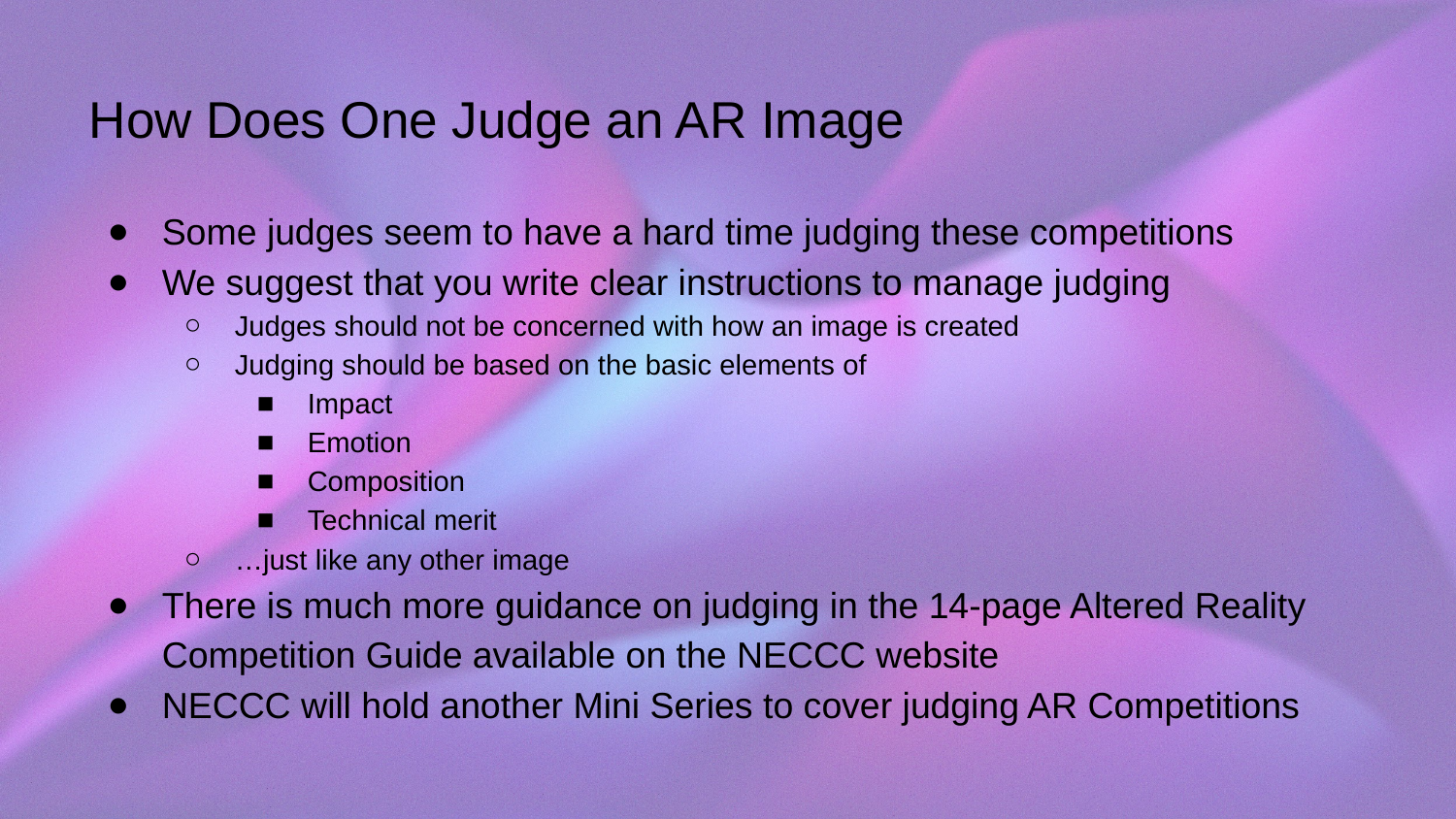

# How Does One Judge an AR Image
Some judges seem to have a hard time judging these competitions
We suggest that you write clear instructions to manage judging
Judges should not be concerned with how an image is created
Judging should be based on the basic elements of
Impact
Emotion
Composition
Technical merit
…just like any other image
There is much more guidance on judging in the 14-page Altered Reality Competition Guide available on the NECCC website
NECCC will hold another Mini Series to cover judging AR Competitions